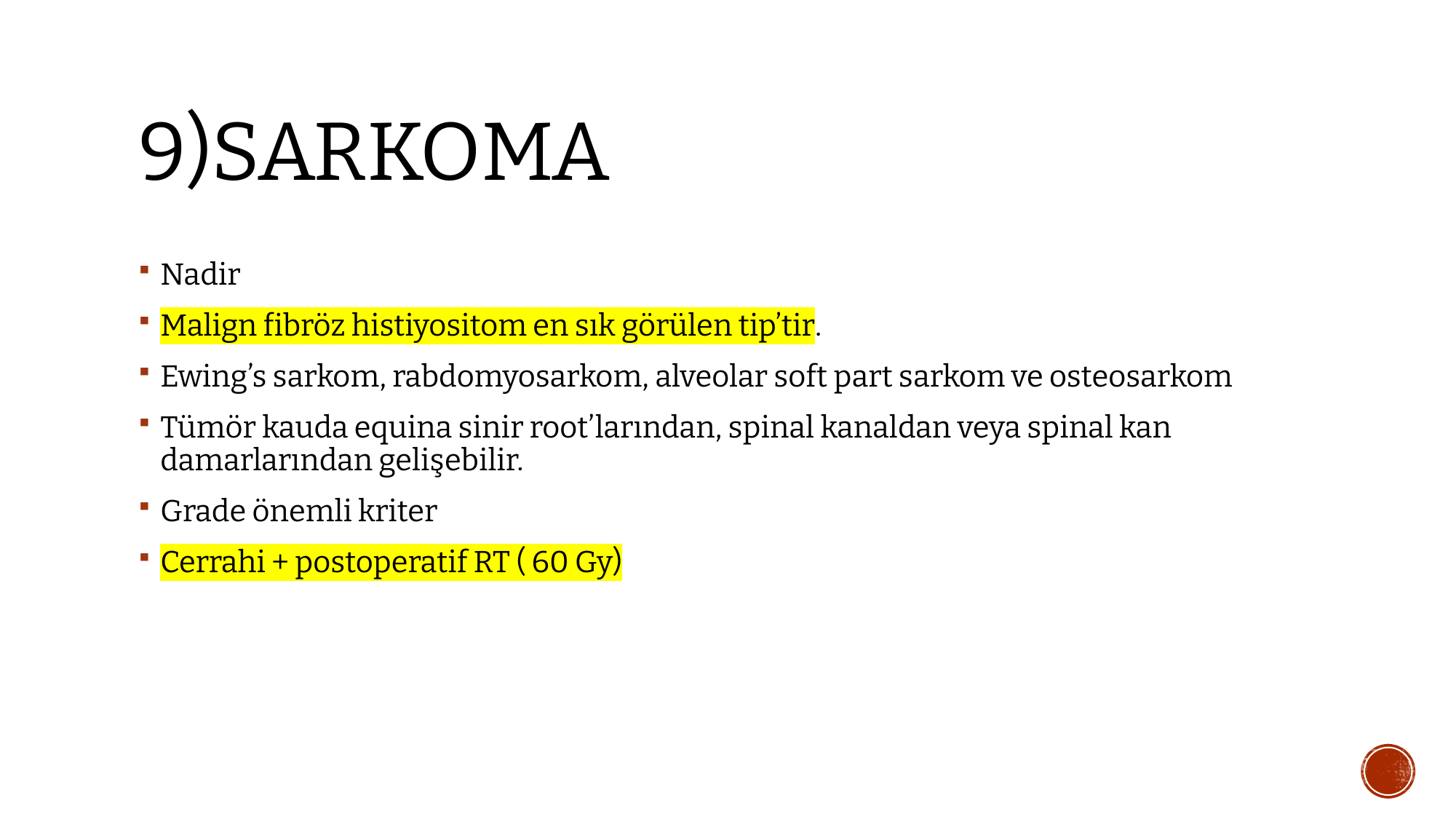

# 9)SARKOMA
Nadir
Malign fibröz histiyositom en sık görülen tip’tir.
Ewing’s sarkom, rabdomyosarkom, alveolar soft part sarkom ve osteosarkom
Tümör kauda equina sinir root’larından, spinal kanaldan veya spinal kan damarlarından gelişebilir.
Grade önemli kriter
Cerrahi + postoperatif RT ( 60 Gy)